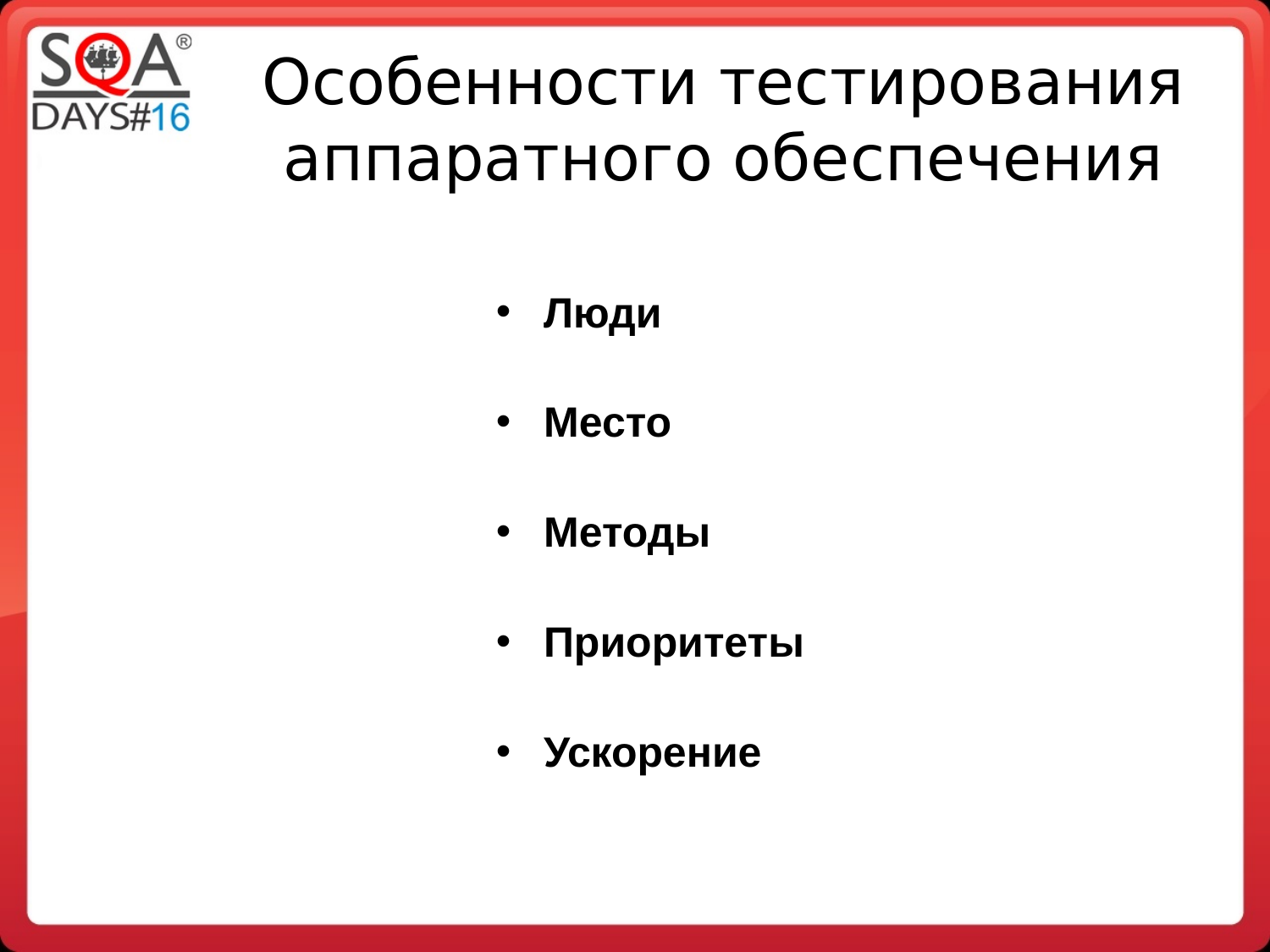

Особенности тестирования аппаратного обеспечения
Люди
Место
Методы
Приоритеты
Ускорение